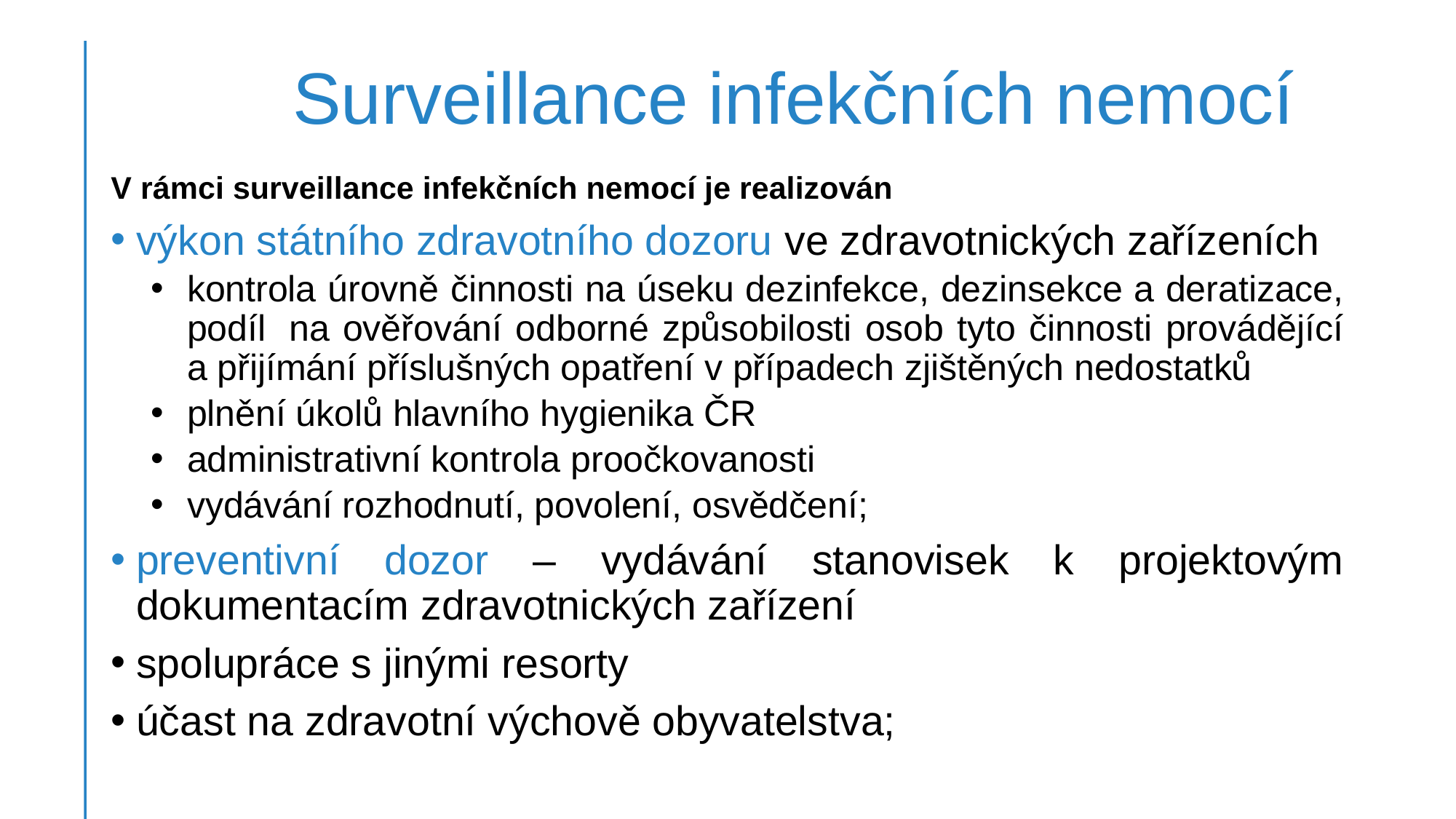

# Surveillance infekčních nemocí
V rámci surveillance infekčních nemocí je realizován
výkon státního zdravotního dozoru ve zdravotnických zařízeních
kontrola úrovně činnosti na úseku dezinfekce, dezinsekce a deratizace, podíl  na ověřování odborné způsobilosti osob tyto činnosti provádějící a přijímání příslušných opatření v případech zjištěných nedostatků
plnění úkolů hlavního hygienika ČR
administrativní kontrola proočkovanosti
vydávání rozhodnutí, povolení, osvědčení;
preventivní dozor – vydávání stanovisek k projektovým dokumentacím zdravotnických zařízení
spolupráce s jinými resorty
účast na zdravotní výchově obyvatelstva;